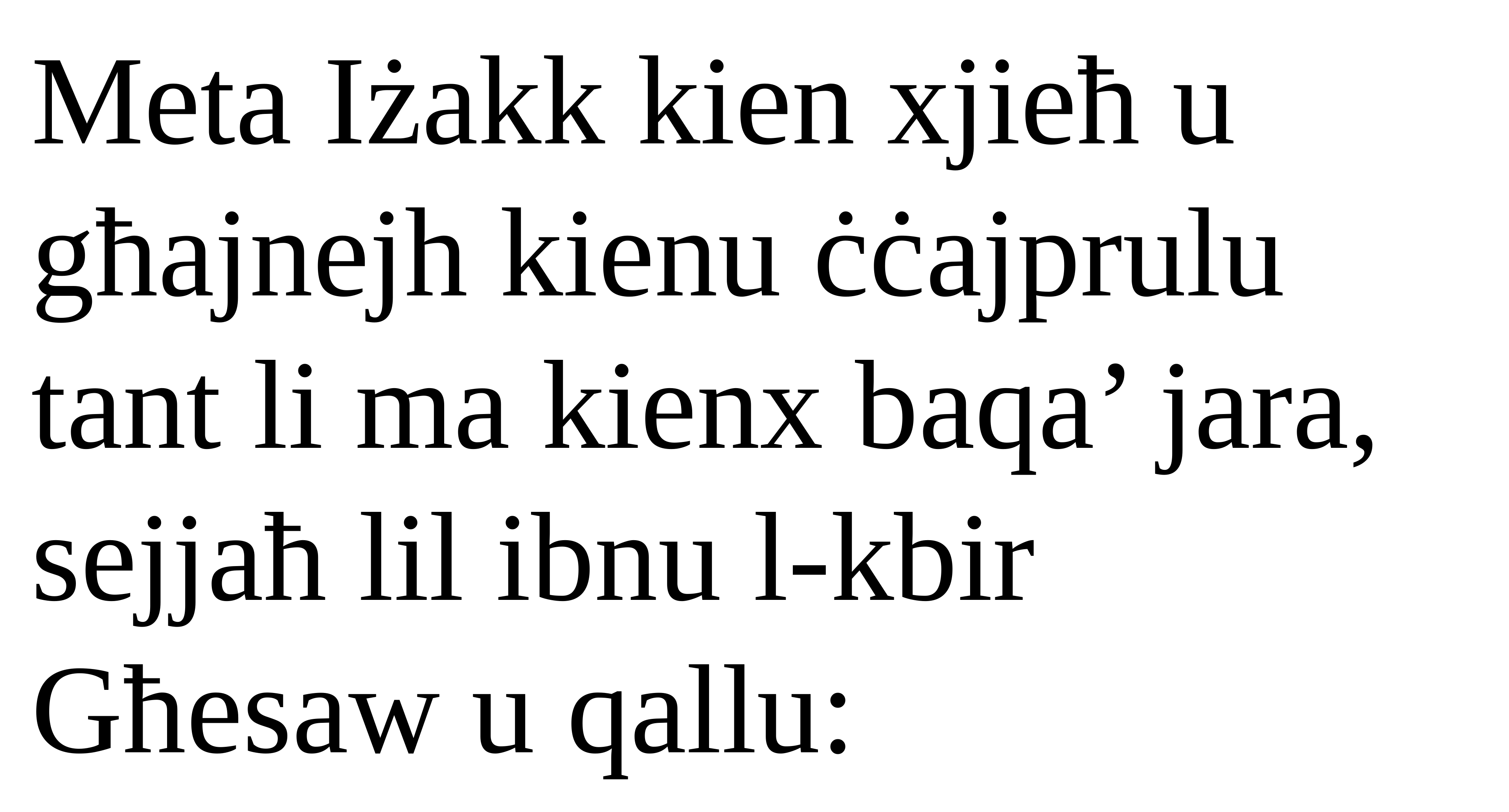

Meta Iżakk kien xjieħ u għajnejh kienu ċċajprulu tant li ma kienx baqa’ jara, sejjaħ lil ibnu l-kbir Għesaw u qallu: